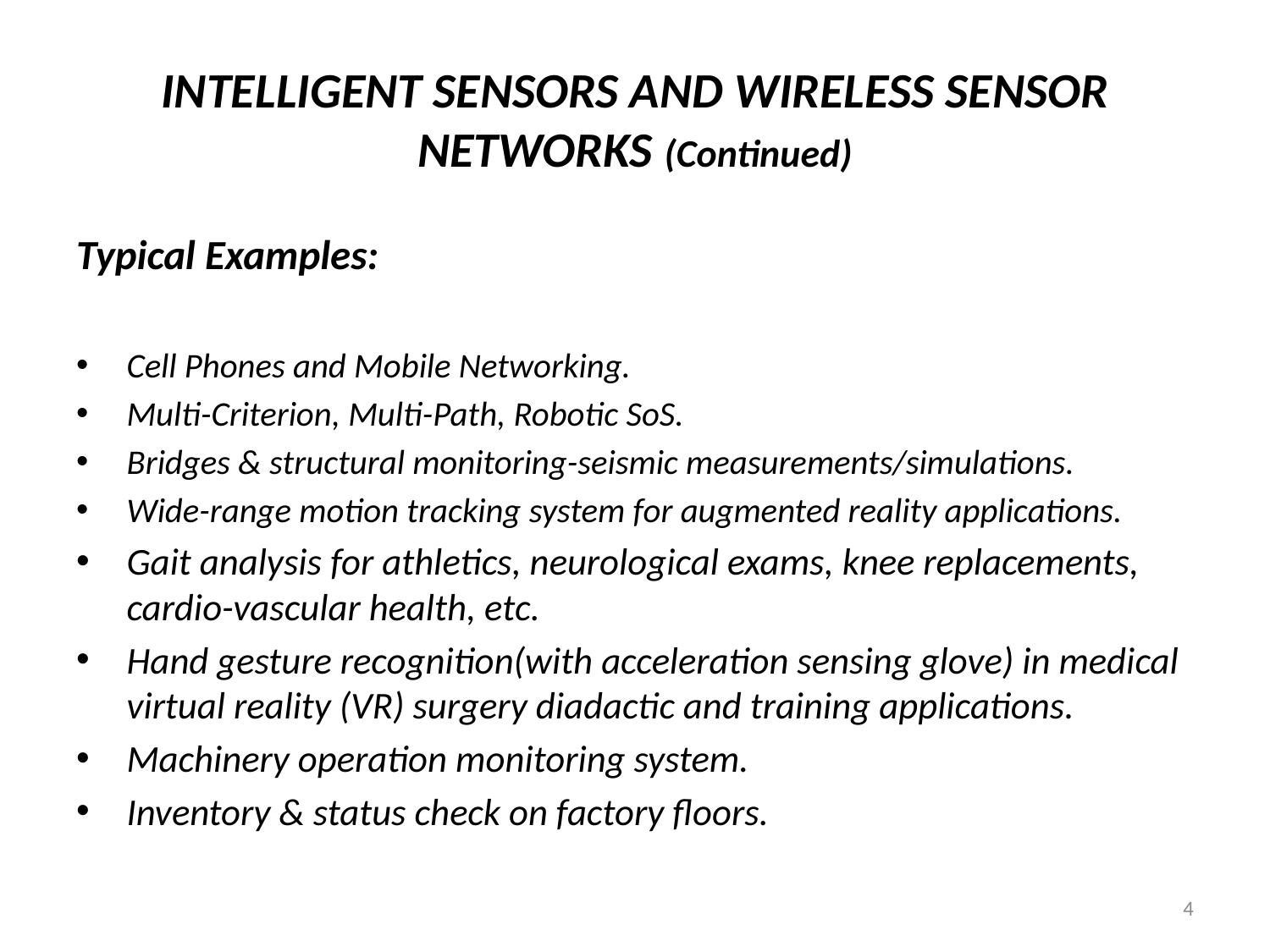

# INTELLIGENT SENSORS AND WIRELESS SENSOR NETWORKS (Continued)
Typical Examples:

Cell Phones and Mobile Networking.
Multi-Criterion, Multi-Path, Robotic SoS.
Bridges & structural monitoring-seismic measurements/simulations.
Wide-range motion tracking system for augmented reality applications.
Gait analysis for athletics, neurological exams, knee replacements, cardio-vascular health, etc.
Hand gesture recognition(with acceleration sensing glove) in medical virtual reality (VR) surgery diadactic and training applications.
Machinery operation monitoring system.
Inventory & status check on factory floors.

4